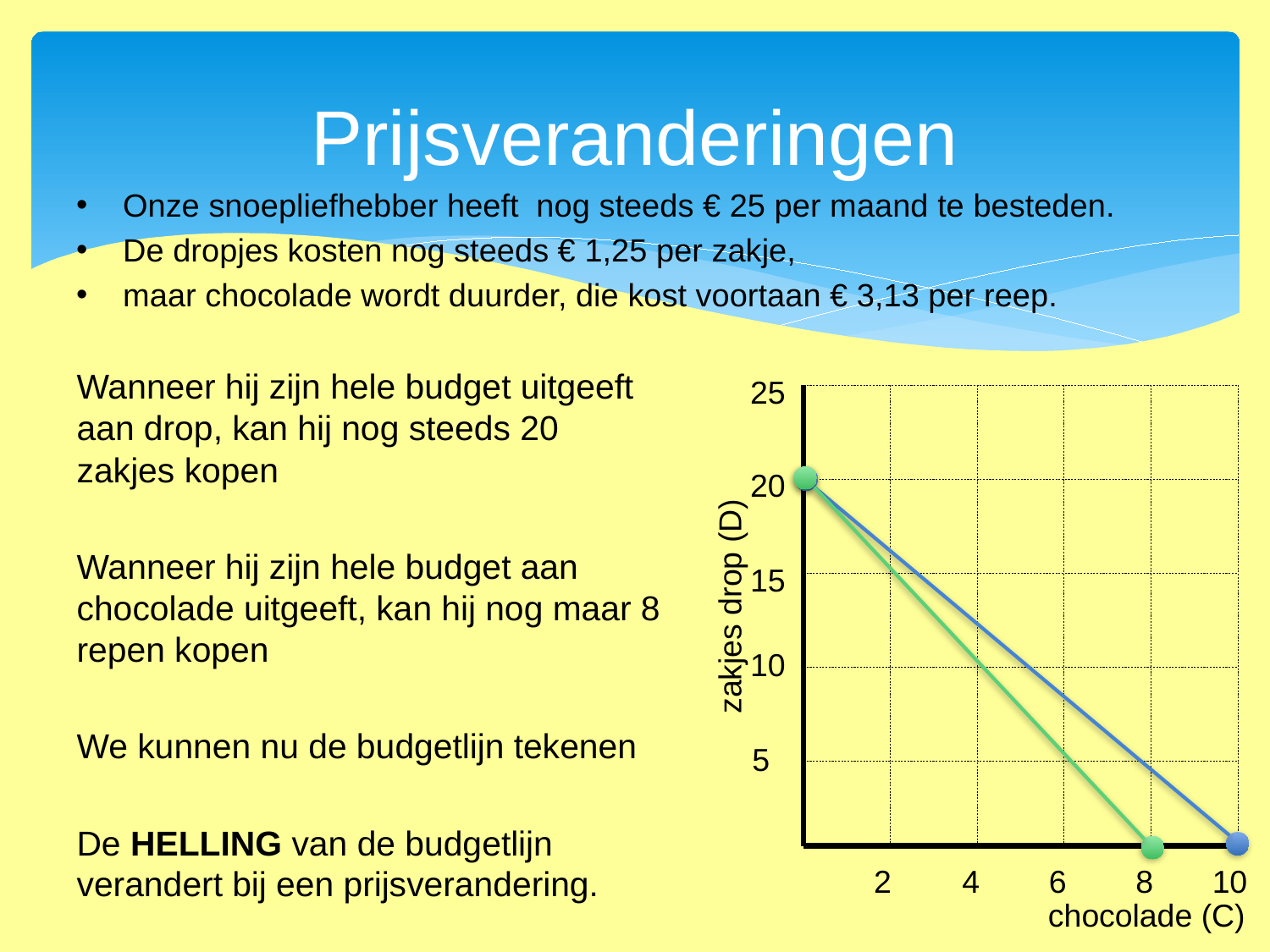

# Prijsveranderingen
Onze snoepliefhebber heeft  nog steeds € 25 per maand te besteden.
De dropjes kosten nog steeds € 1,25 per zakje,
maar chocolade wordt duurder, die kost voortaan € 3,13 per reep.
Wanneer hij zijn hele budget uitgeeft aan drop, kan hij nog steeds 20 zakjes kopen

Wanneer hij zijn hele budget aan chocolade uitgeeft, kan hij nog maar 8 repen kopen

We kunnen nu de budgetlijn tekenen

De HELLING van de budgetlijn verandert bij een prijsverandering.
25
20
15
10
5
2
4
6
8
10
zakjes drop (D)
chocolade (C)